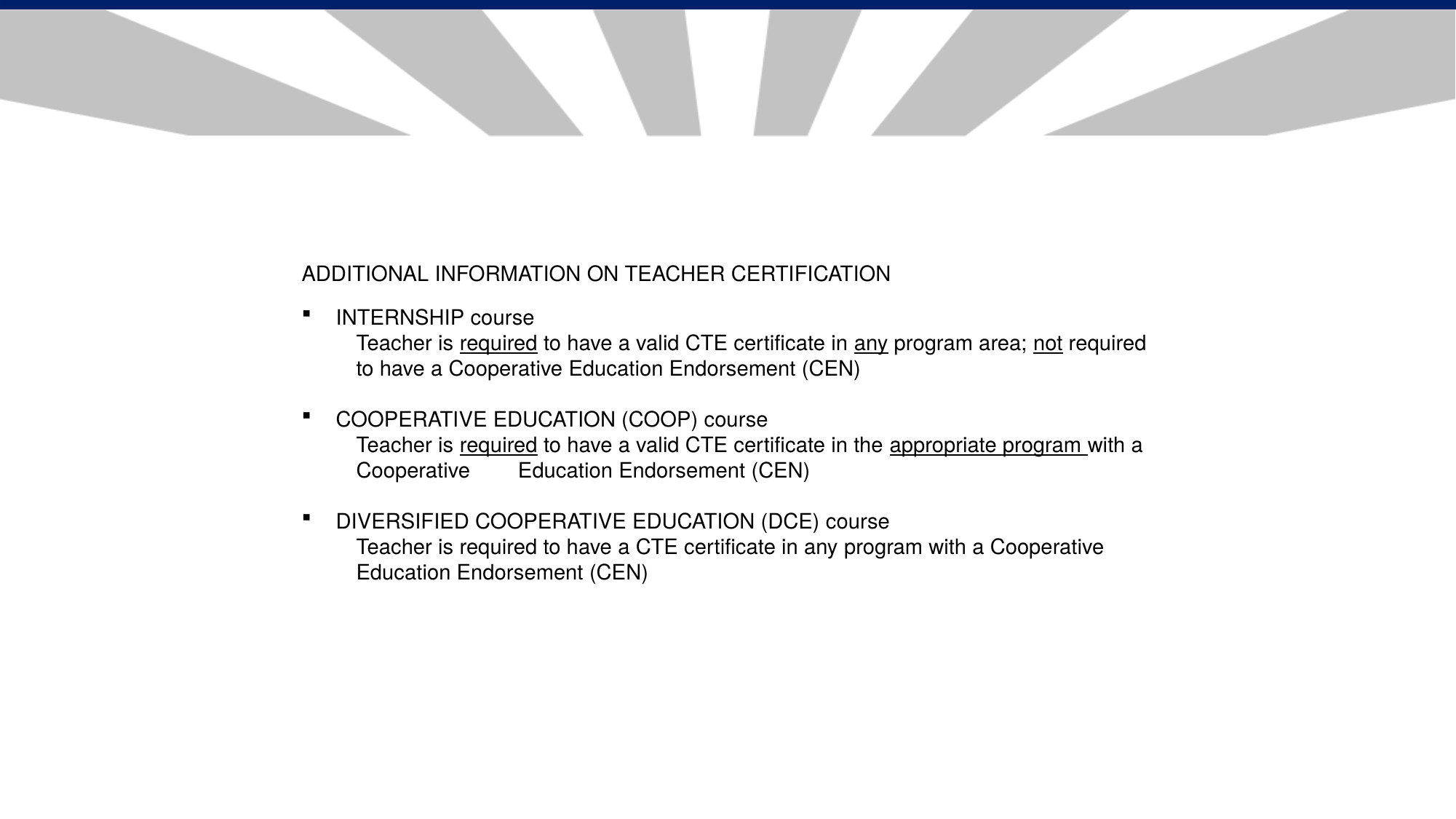

ADDITIONAL INFORMATION ON TEACHER CERTIFICATION

INTERNSHIP course
Teacher is required to have a valid CTE certificate in any program area; not required to have a Cooperative Education Endorsement (CEN)

COOPERATIVE EDUCATION (COOP) course
Teacher is required to have a valid CTE certificate in the appropriate program with a Cooperative        Education Endorsement (CEN)

DIVERSIFIED COOPERATIVE EDUCATION (DCE) course
Teacher is required to have a CTE certificate in any program with a Cooperative Education Endorsement (CEN)